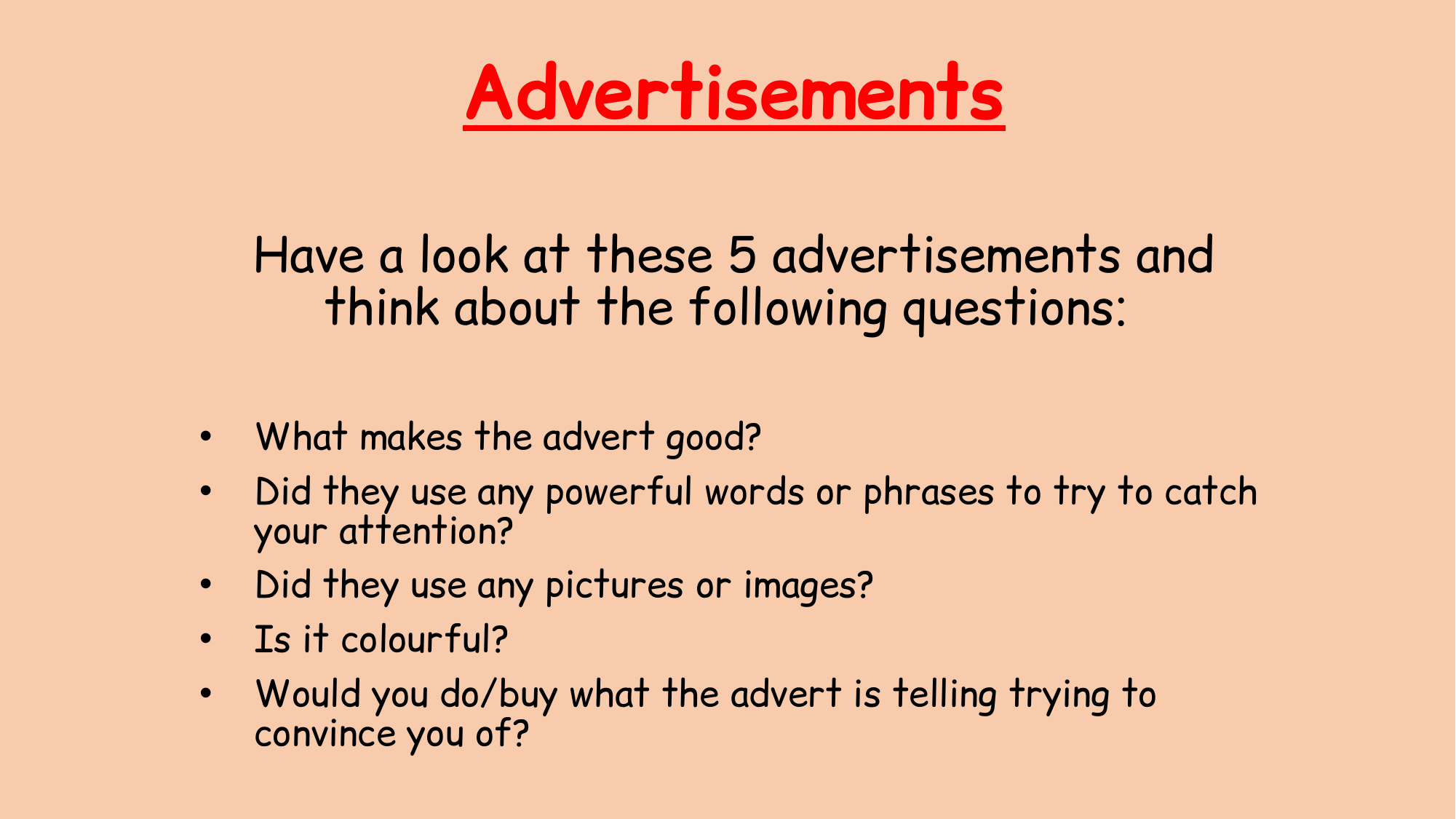

Advertisements

Have a look at these 5 advertisements and think about the following questions:

What makes the advert good?
Did they use any powerful words or phrases to try to catch your attention?
Did they use any pictures or images?
Is it colourful?
Would you do/buy what the advert is telling trying to convince you of?